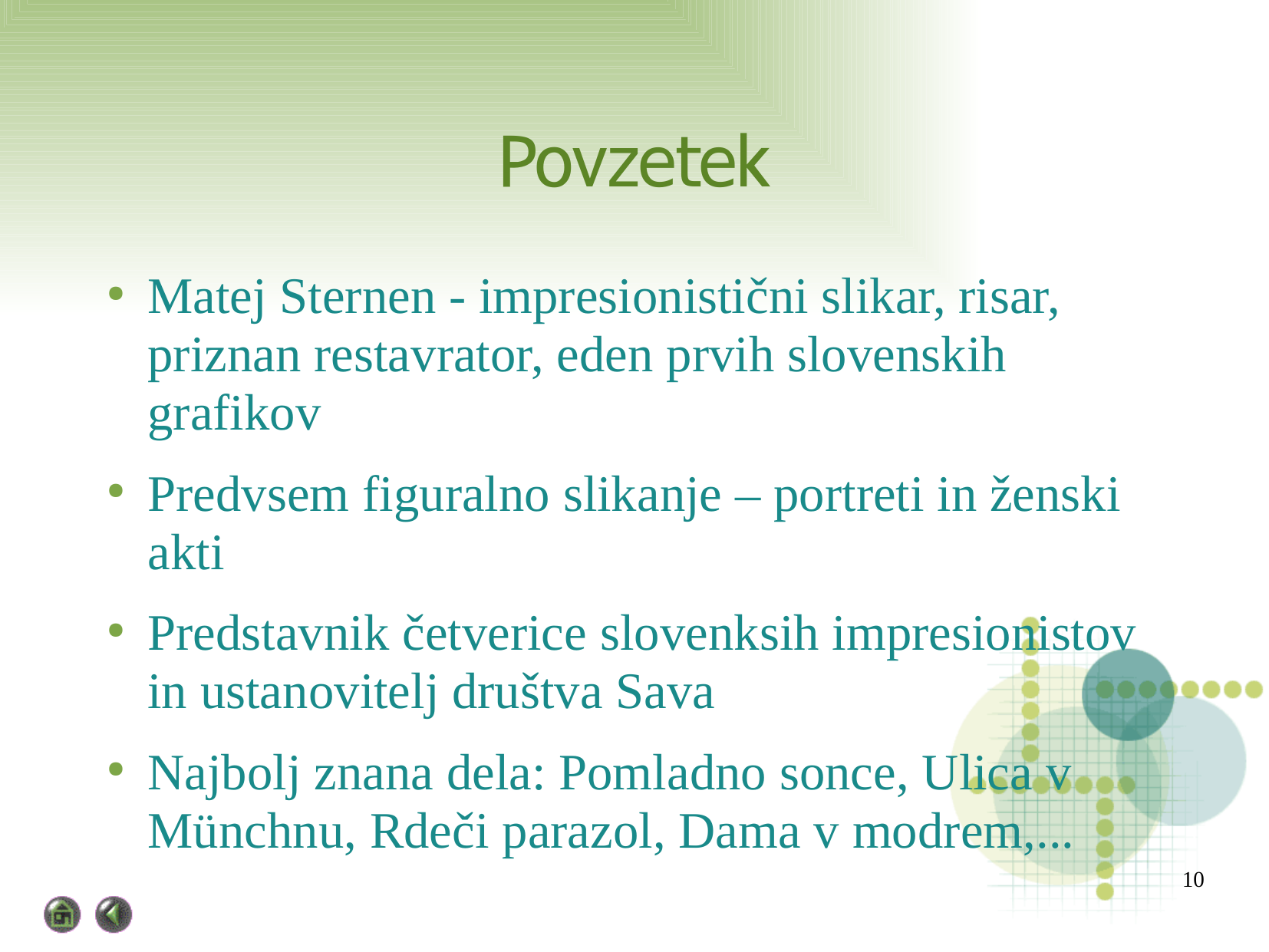

# Povzetek
Matej Sternen - impresionistični slikar, risar, priznan restavrator, eden prvih slovenskih grafikov
Predvsem figuralno slikanje – portreti in ženski akti
Predstavnik četverice slovenksih impresionistov in ustanovitelj društva Sava
Najbolj znana dela: Pomladno sonce, Ulica v Münchnu, Rdeči parazol, Dama v modrem,...
10